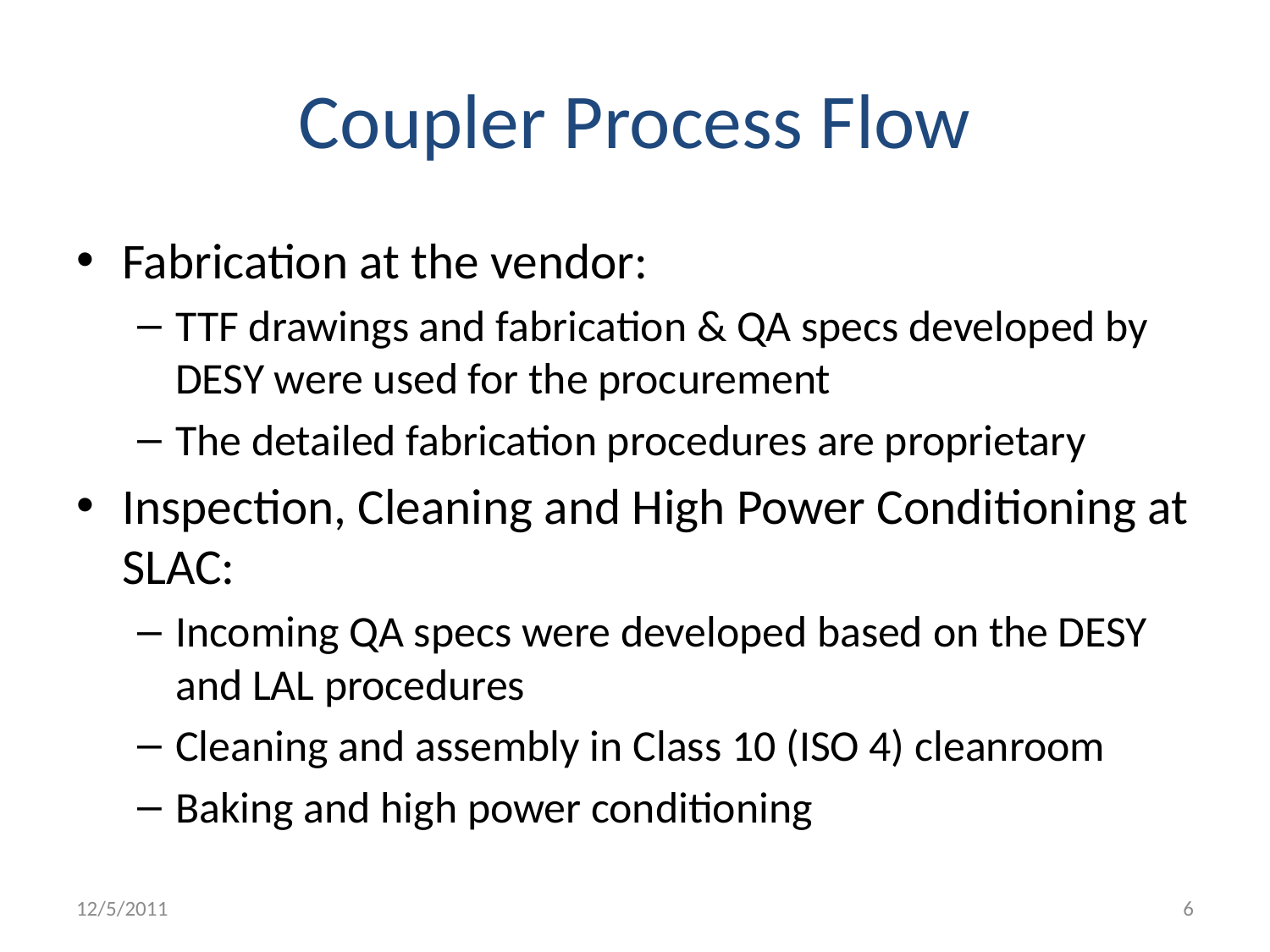

# Coupler Process Flow
Fabrication at the vendor:
TTF drawings and fabrication & QA specs developed by DESY were used for the procurement
The detailed fabrication procedures are proprietary
Inspection, Cleaning and High Power Conditioning at SLAC:
Incoming QA specs were developed based on the DESY and LAL procedures
Cleaning and assembly in Class 10 (ISO 4) cleanroom
Baking and high power conditioning
12/5/2011
6